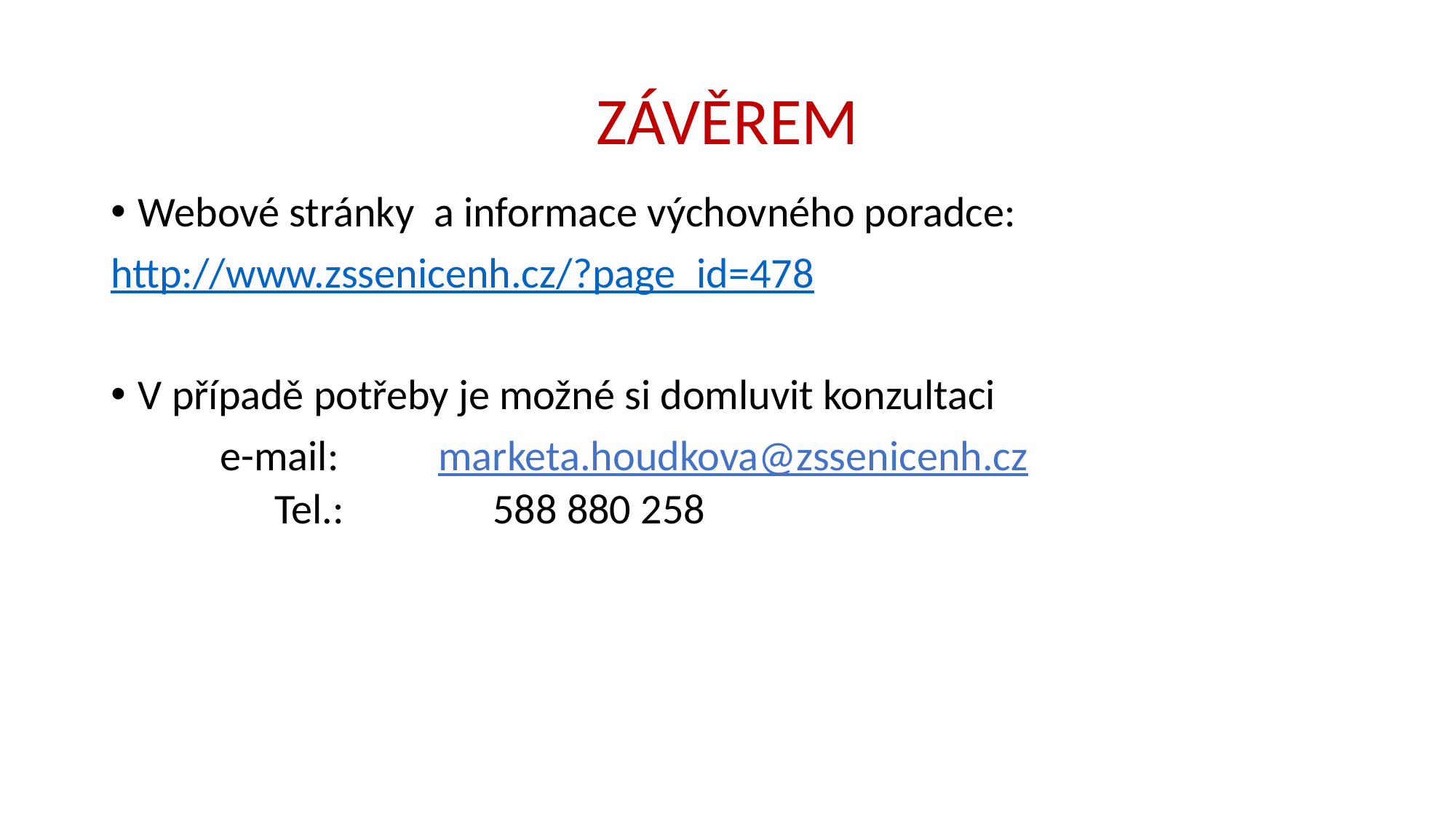

# ZÁVĚREM
Webové stránky  a informace výchovného poradce:
http://www.zssenicenh.cz/?page_id=478

V případě potřeby je možné si domluvit konzultaci
	e-mail:	marketa.houdkova@zssenicenh.cz
	Tel.:		588 880 258